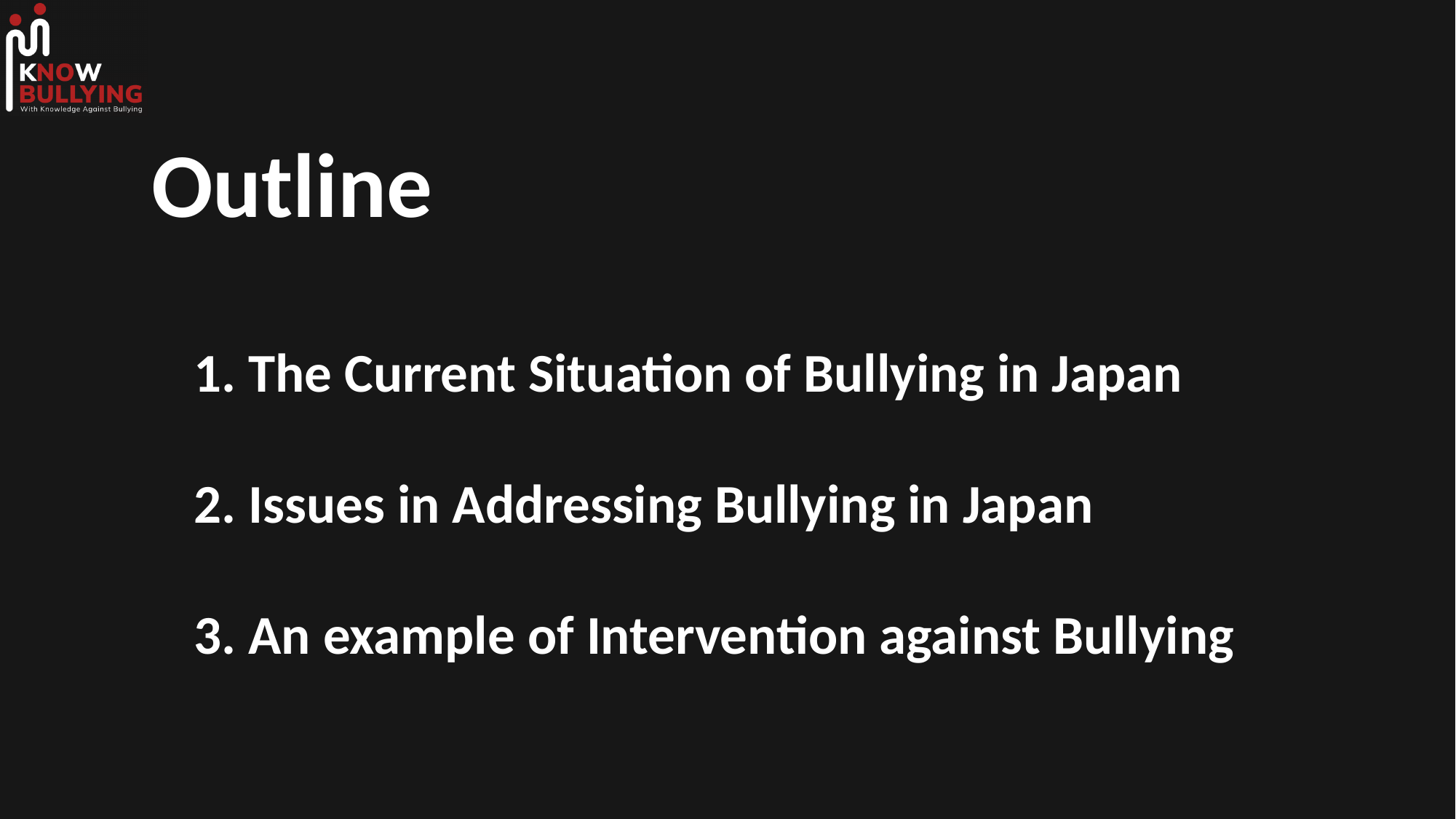

Outline
 The Current Situation of Bullying in Japan

 Issues in Addressing Bullying in Japan

 An example of Intervention against Bullying